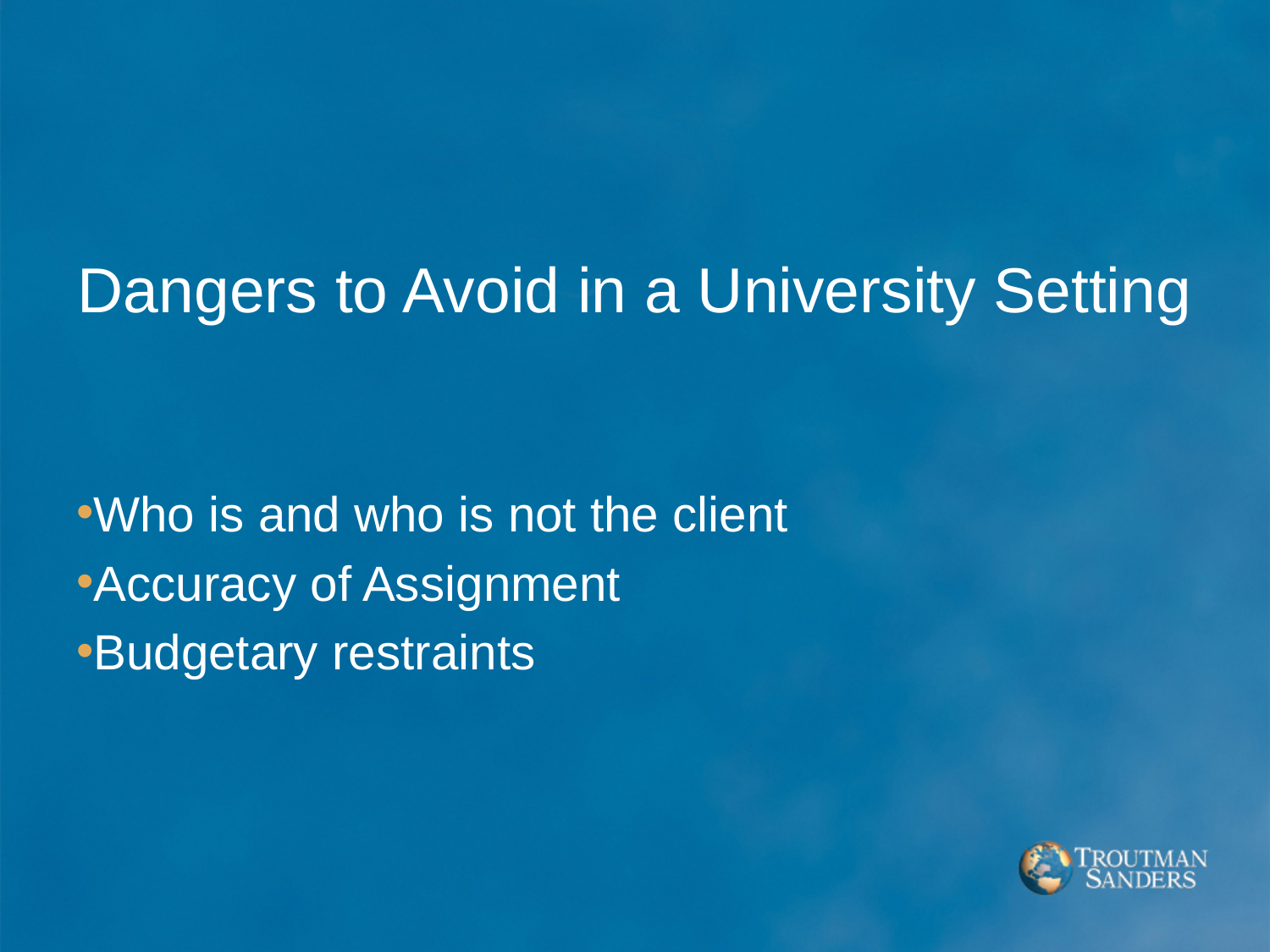

Dangers to Avoid in a University Setting

Who is and who is not the client
Accuracy of Assignment
Budgetary restraints